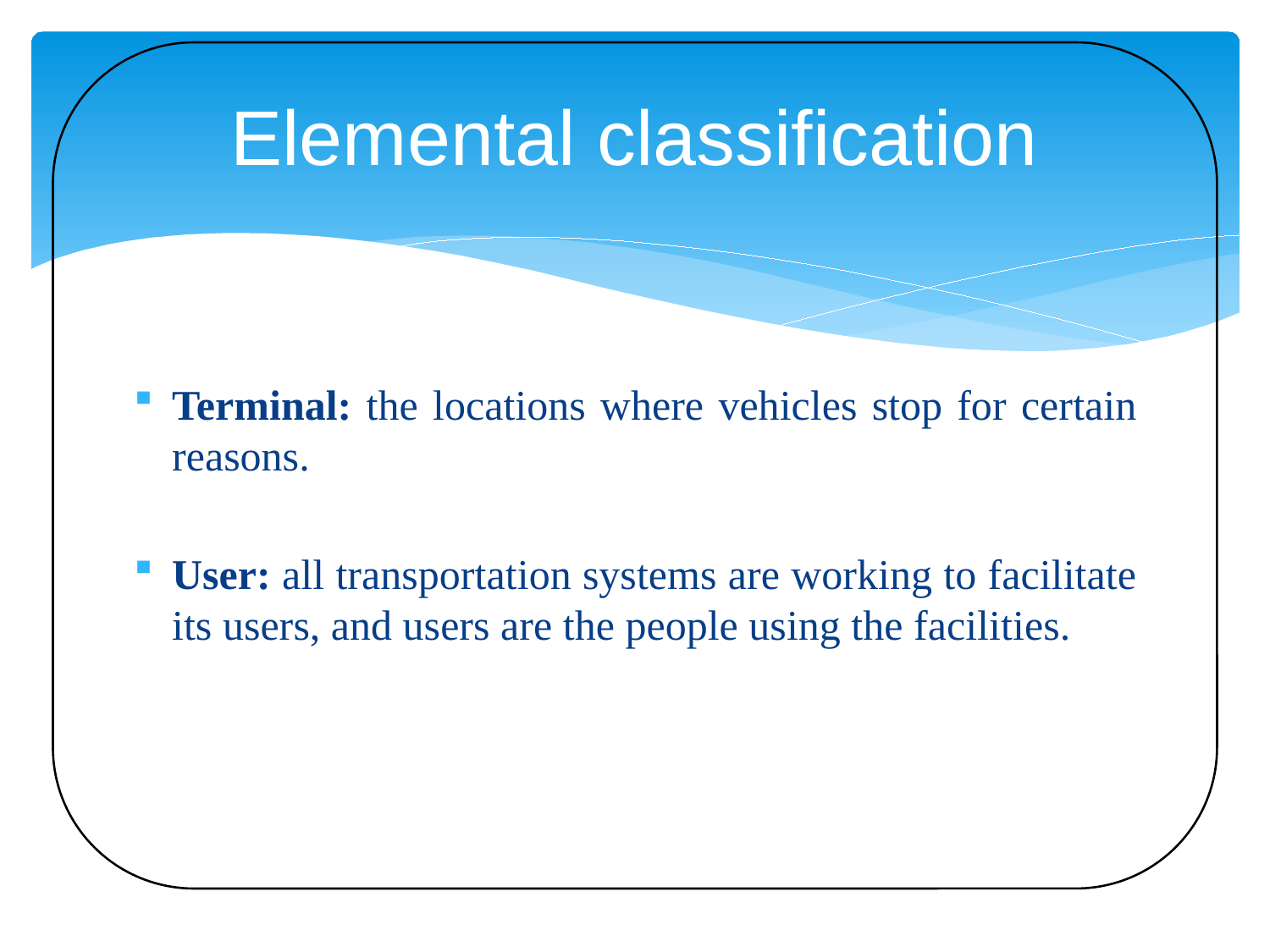

# Elemental classification
Terminal: the locations where vehicles stop for certain reasons.

User: all transportation systems are working to facilitate its users, and users are the people using the facilities.